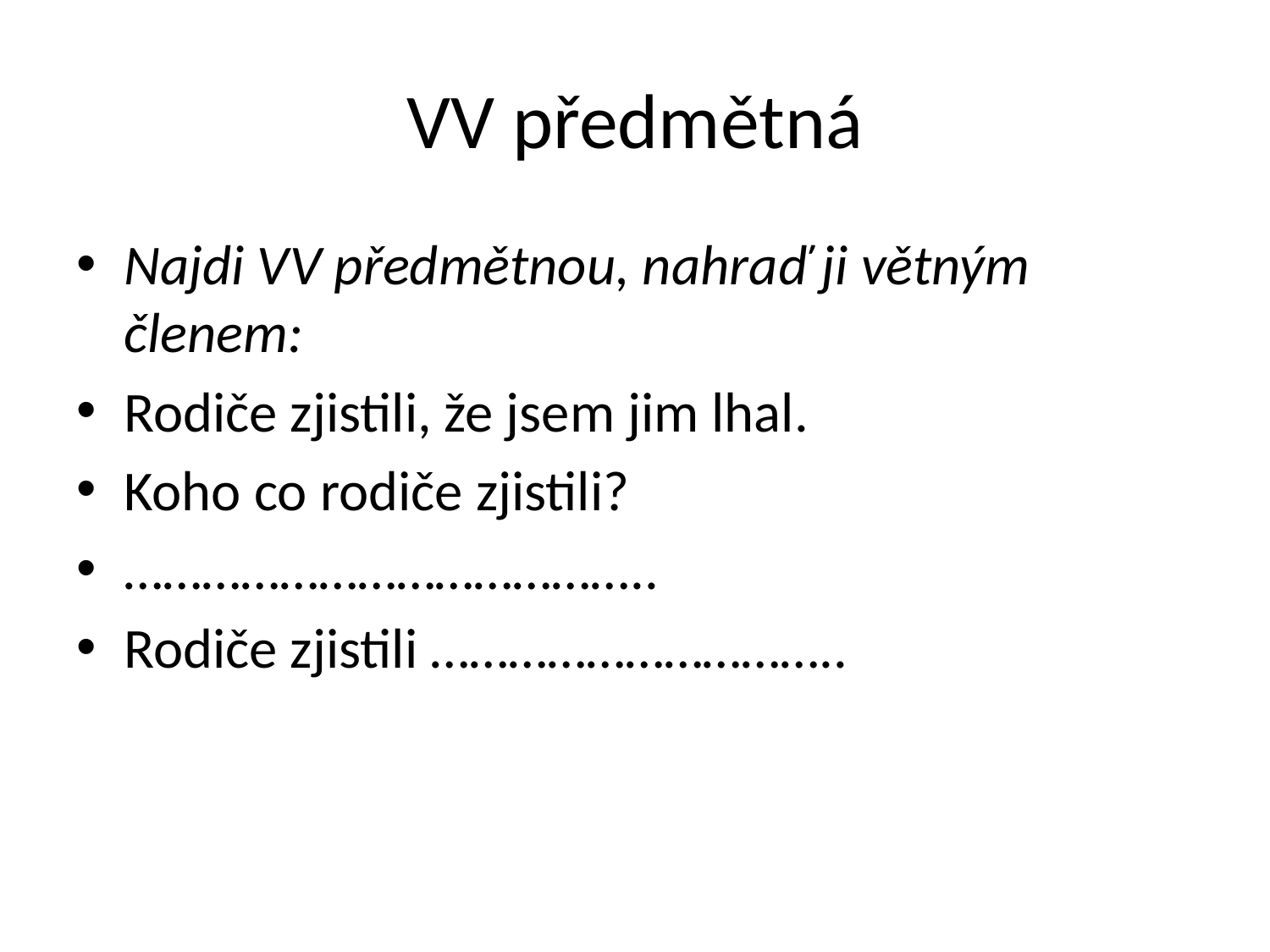

# VV předmětná
Najdi VV předmětnou, nahraď ji větným členem:
Rodiče zjistili, že jsem jim lhal.
Koho co rodiče zjistili?
…………………………………..
Rodiče zjistili …………………………..